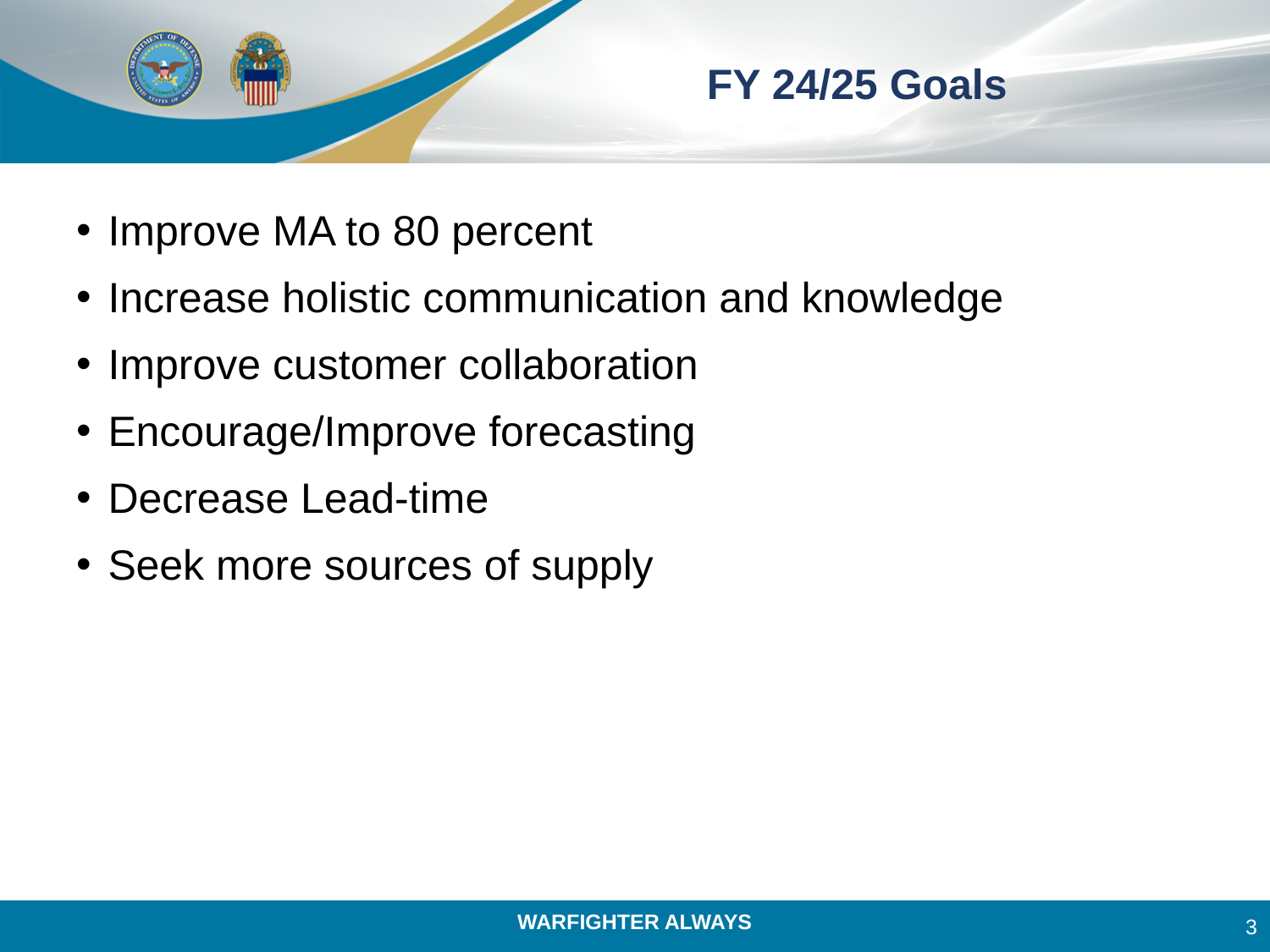

# FY 24/25 Goals
Improve MA to 80 percent
Increase holistic communication and knowledge
Improve customer collaboration
Encourage/Improve forecasting
Decrease Lead-time
Seek more sources of supply

3